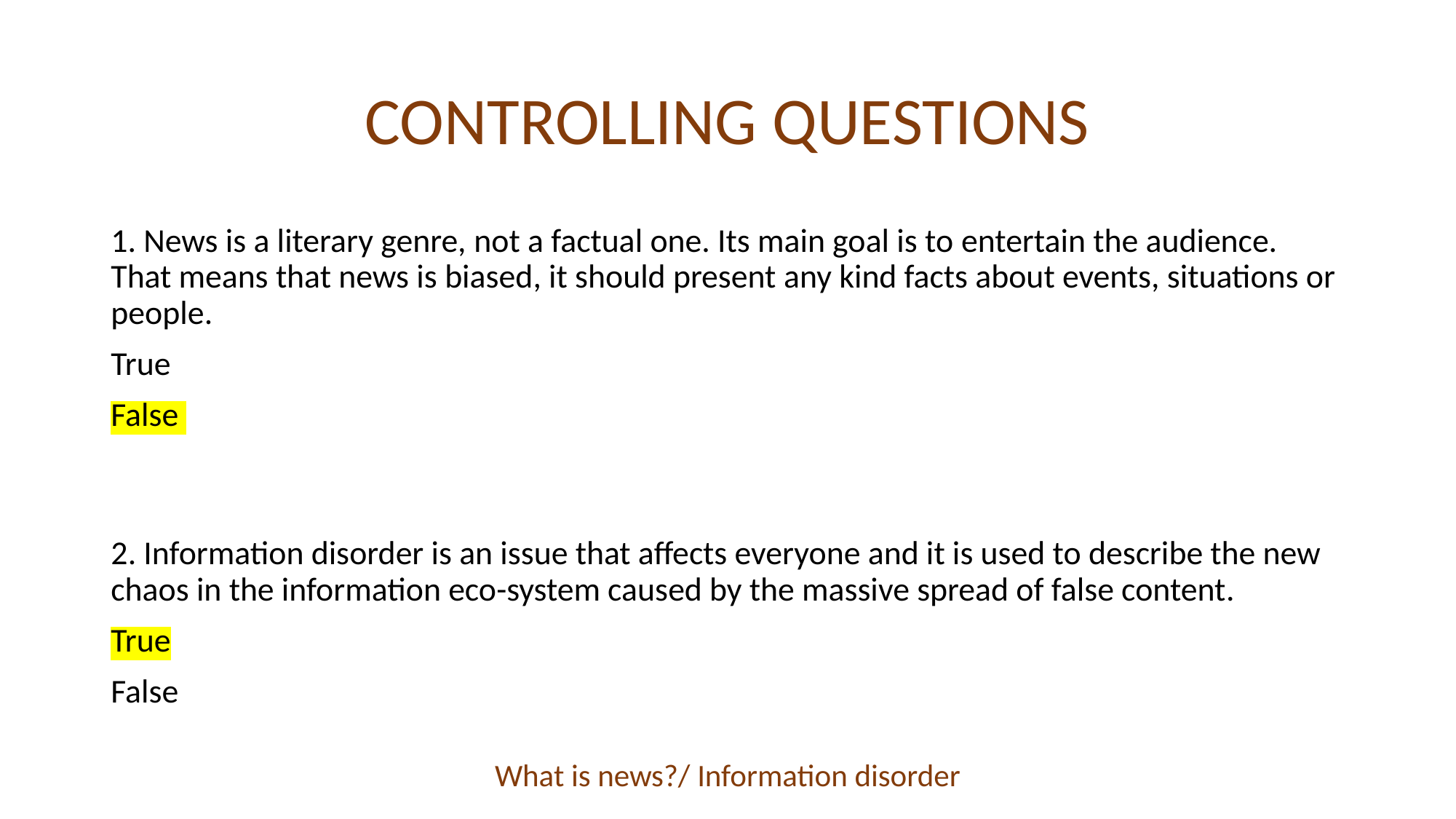

# CONTROLLING QUESTIONS
1. News is a literary genre, not a factual one. Its main goal is to entertain the audience. That means that news is biased, it should present any kind facts about events, situations or people.
True
False

2. Information disorder is an issue that affects everyone and it is used to describe the new chaos in the information eco-system caused by the massive spread of false content.
True
False

What is news?/ Information disorder